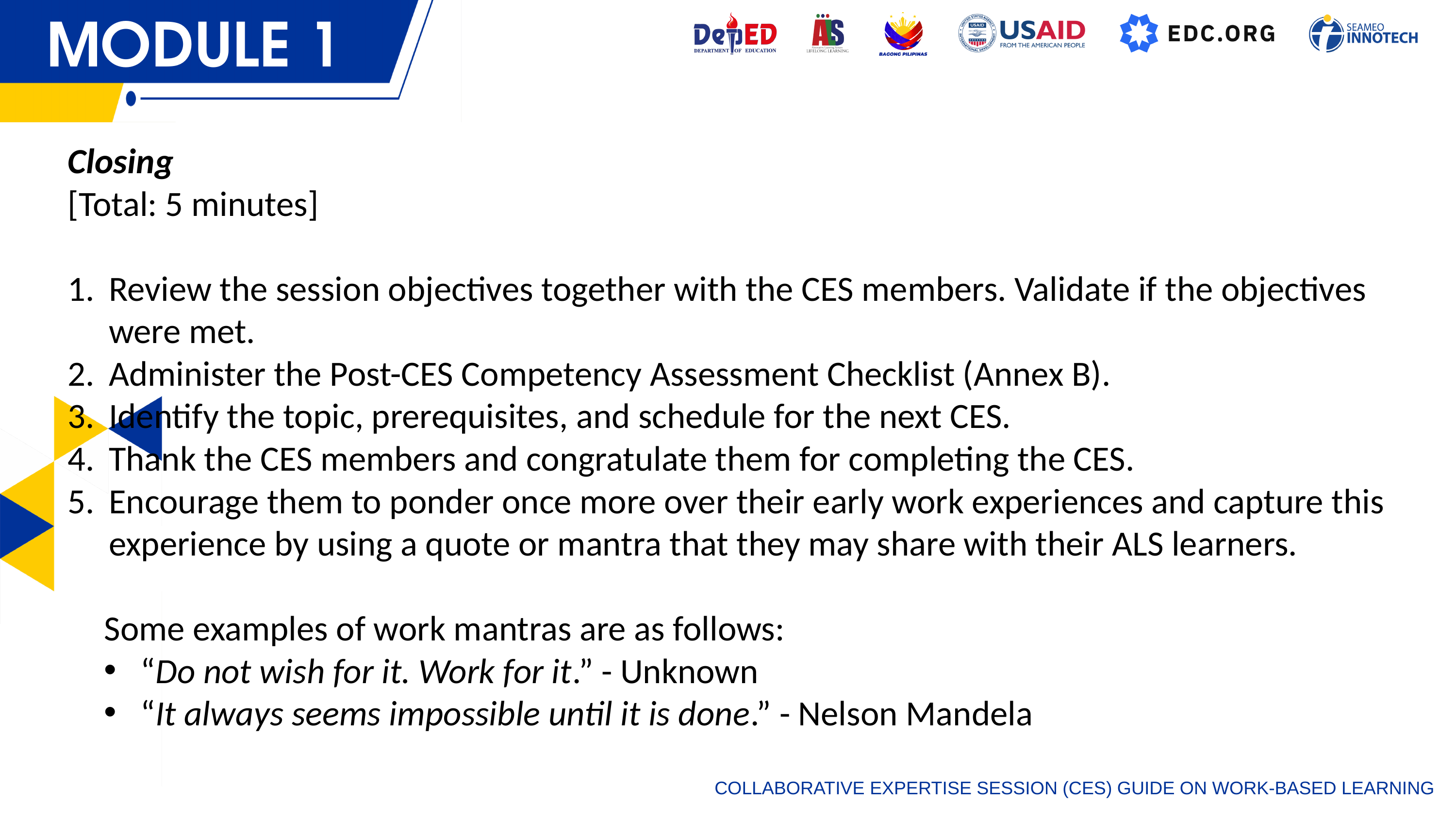

MODULE 1

MODULE 1
Closing
[Total: 5 minutes]

Review the session objectives together with the CES members. Validate if the objectives were met.
Administer the Post-CES Competency Assessment Checklist (Annex B).
Identify the topic, prerequisites, and schedule for the next CES.
Thank the CES members and congratulate them for completing the CES.
Encourage them to ponder once more over their early work experiences and capture this experience by using a quote or mantra that they may share with their ALS learners.

Some examples of work mantras are as follows:
“Do not wish for it. Work for it.” - Unknown
“It always seems impossible until it is done.” - Nelson Mandela

COLLABORATIVE EXPERTISE SESSION (CES) GUIDE ON WORK-BASED LEARNING